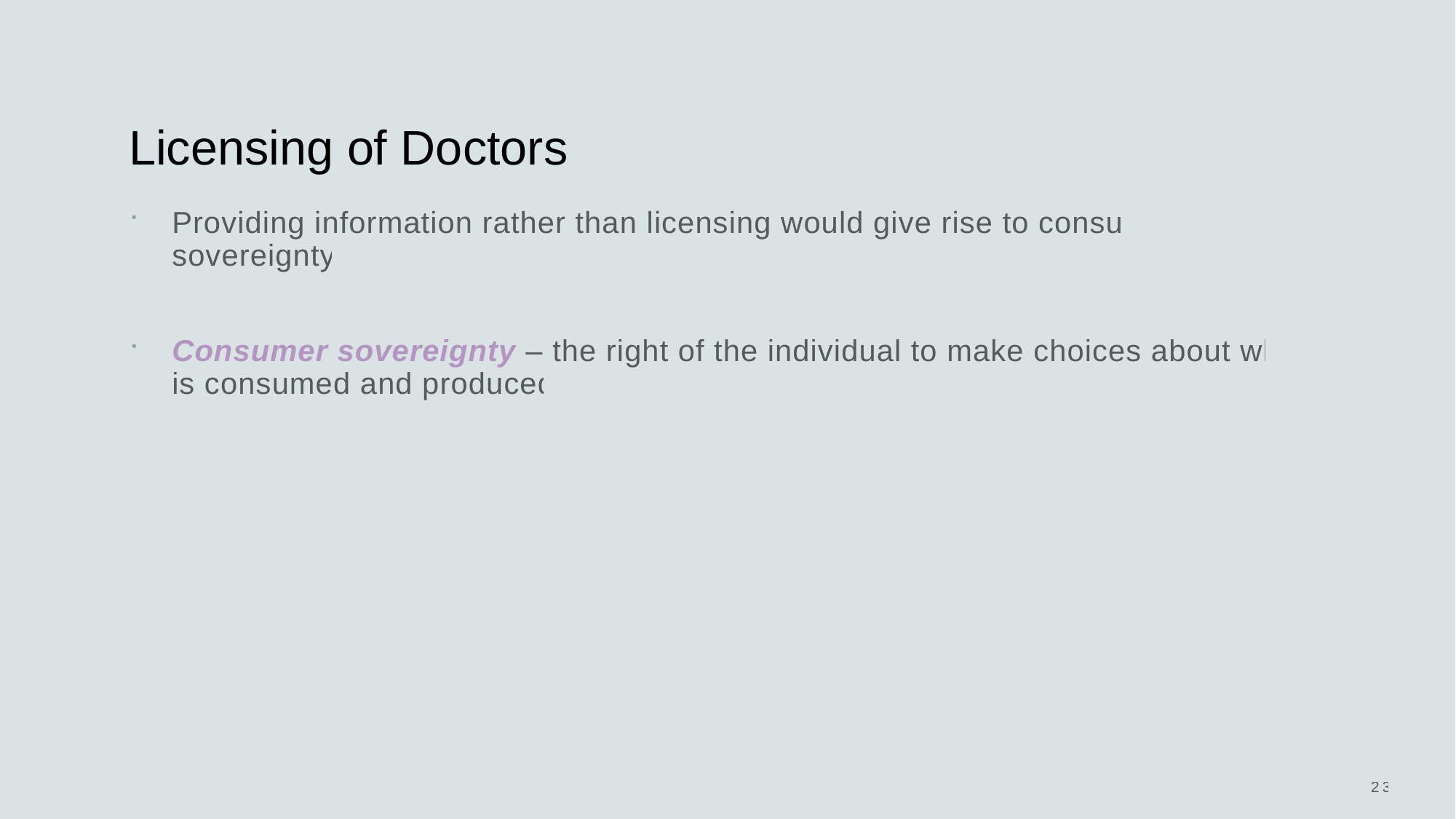

# Licensing of Doctors
Providing information rather than licensing would give rise to consumer sovereignty.

Consumer sovereignty – the right of the individual to make choices about what is consumed and produced.

23